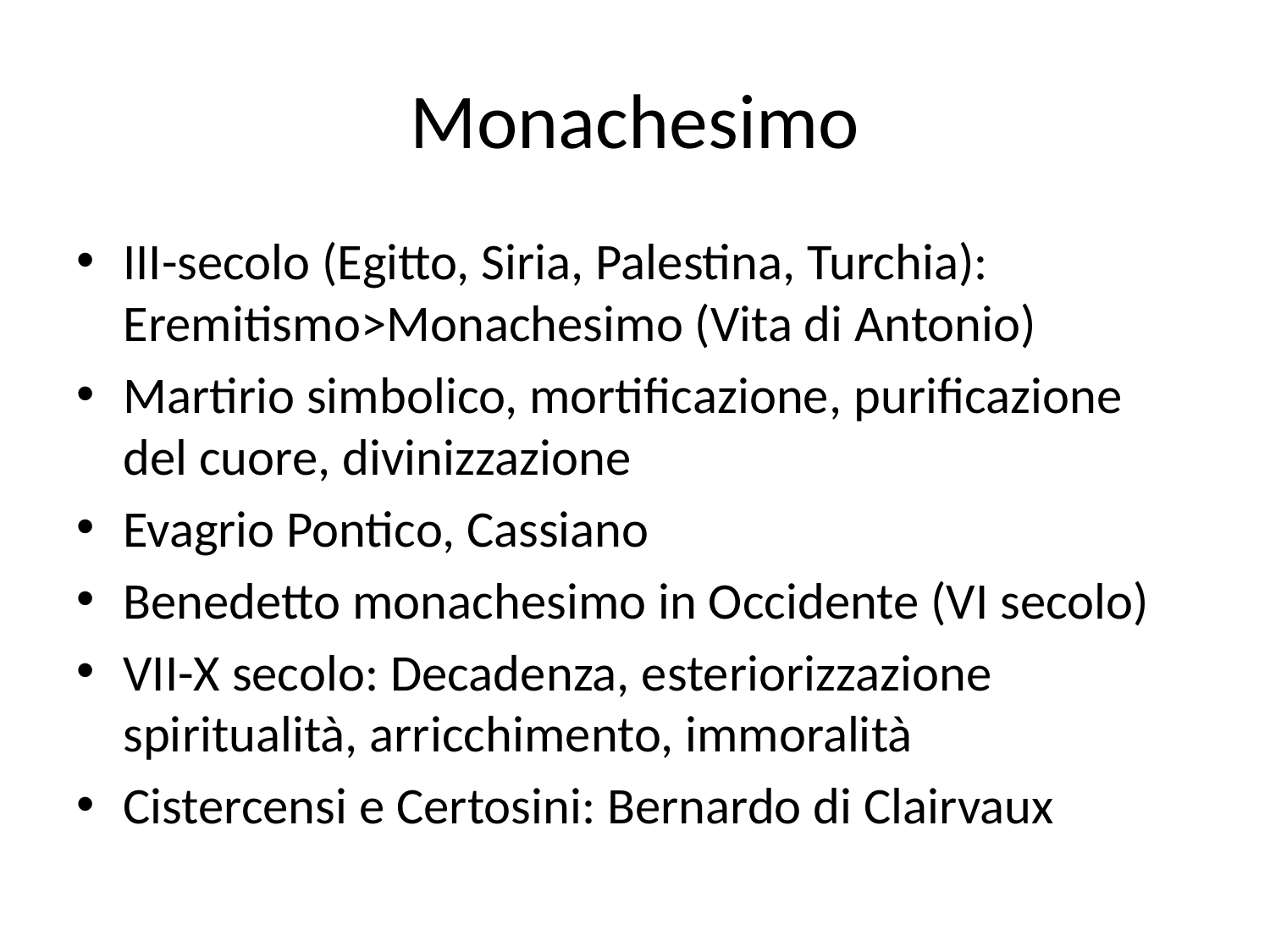

# Monachesimo
III-secolo (Egitto, Siria, Palestina, Turchia): Eremitismo>Monachesimo (Vita di Antonio)
Martirio simbolico, mortificazione, purificazione del cuore, divinizzazione
Evagrio Pontico, Cassiano
Benedetto monachesimo in Occidente (VI secolo)
VII-X secolo: Decadenza, esteriorizzazione spiritualità, arricchimento, immoralità
Cistercensi e Certosini: Bernardo di Clairvaux